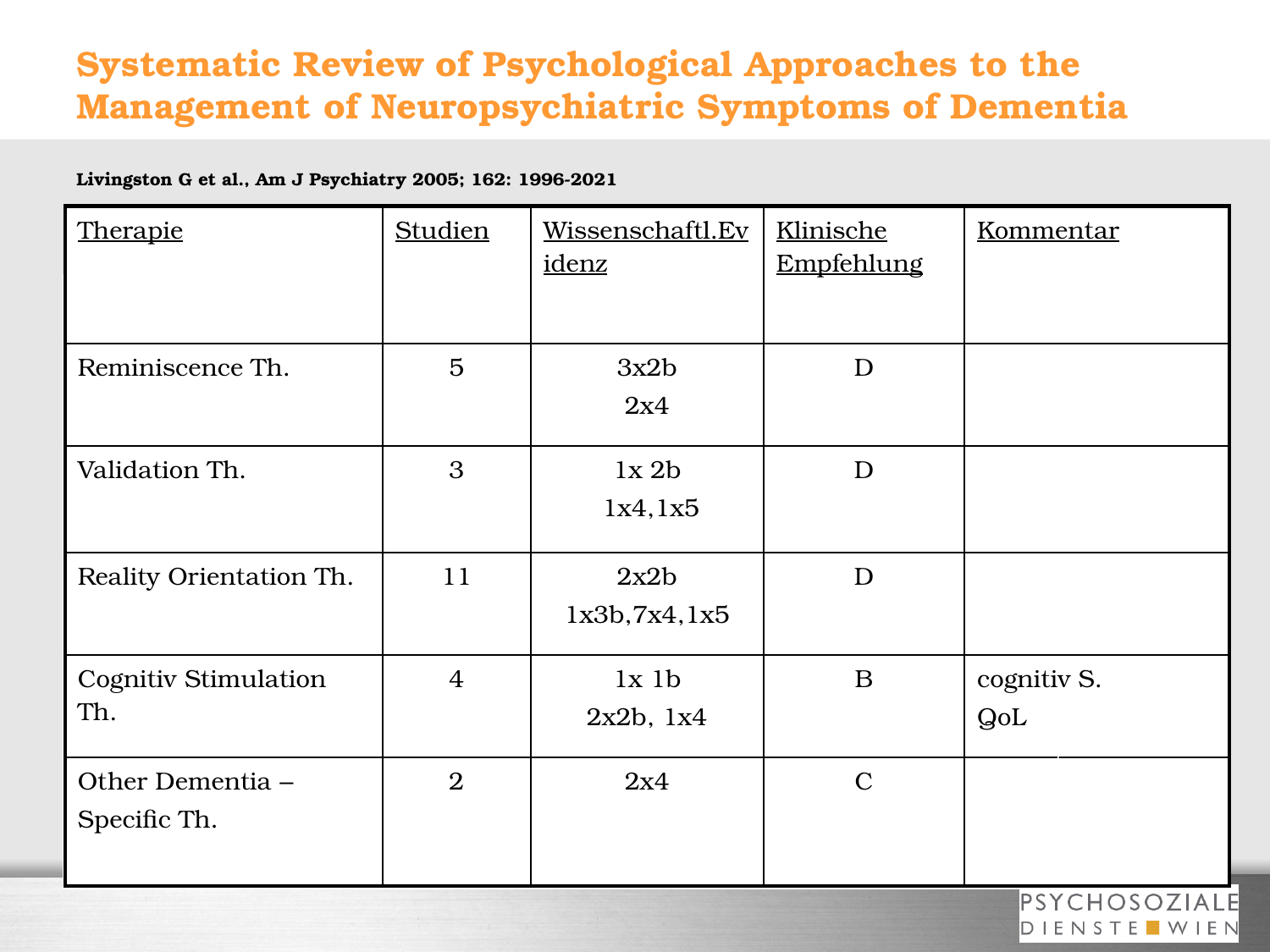

# Systematic Review of Psychological Approaches to the Management of Neuropsychiatric Symptoms of Dementia Livingston G et al., Am J Psychiatry 2005; 162: 1996-2021
| Therapie | Studien | Wissenschaftl.Evidenz | Klinische Empfehlung | Kommentar |
| --- | --- | --- | --- | --- |
| Reminiscence Th. | 5 | 3x2b 2x4 | D |  |
| Validation Th. | 3 | 1x 2b 1x4,1x5 | D |  |
| Reality Orientation Th. | 11 | 2x2b 1x3b,7x4,1x5 | D |  |
| Cognitiv Stimulation Th. | 4 | 1x 1b 2x2b, 1x4 | B | cognitiv S. QoL |
| Other Dementia – Specific Th. | 2 | 2x4 | C |  |